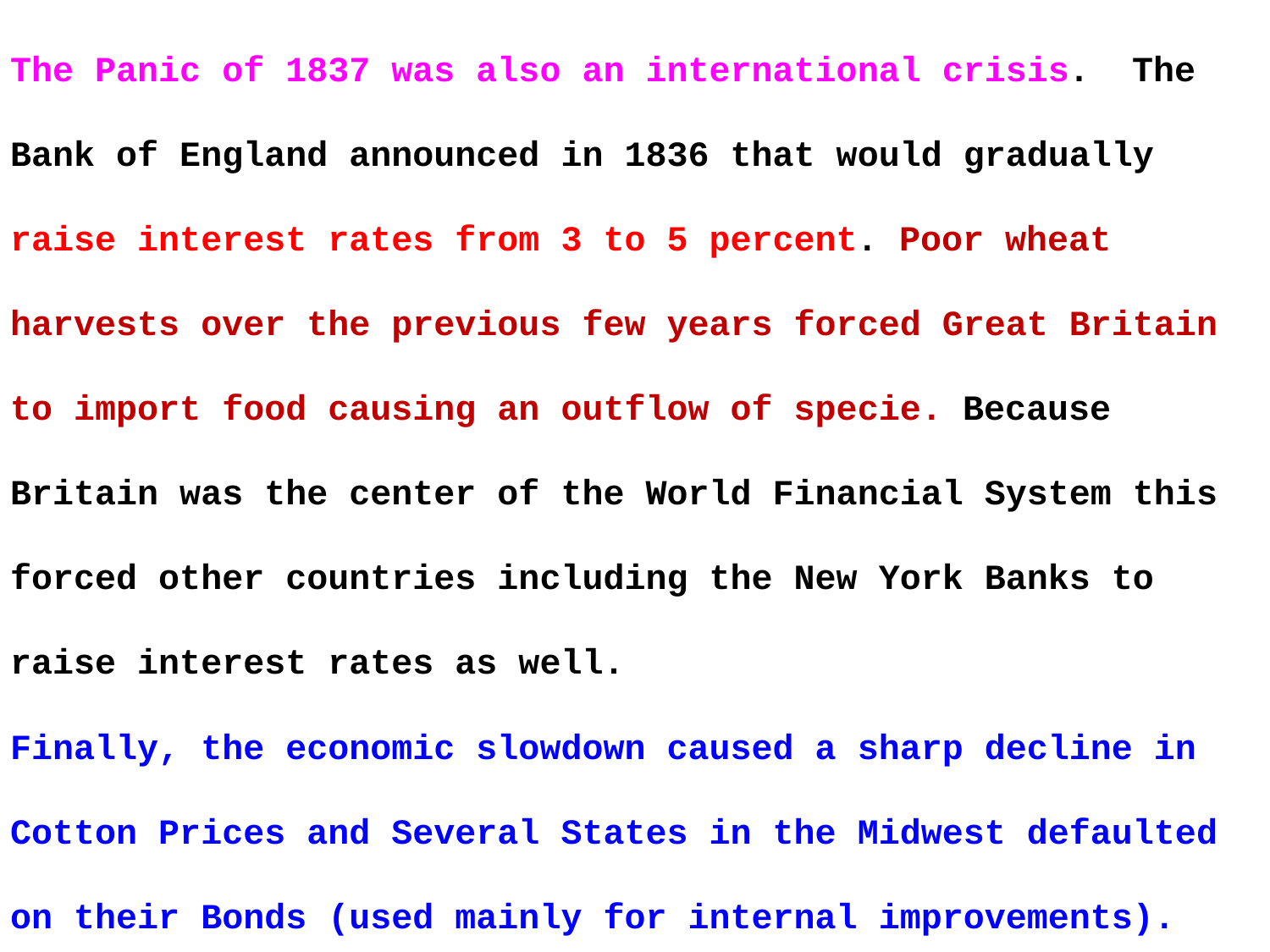

The Panic of 1837 was also an international crisis.  The Bank of England announced in 1836 that would gradually raise interest rates from 3 to 5 percent. Poor wheat harvests over the previous few years forced Great Britain to import food causing an outflow of specie. Because Britain was the center of the World Financial System this forced other countries including the New York Banks to raise interest rates as well.
Finally, the economic slowdown caused a sharp decline in Cotton Prices and Several States in the Midwest defaulted on their Bonds (used mainly for internal improvements).